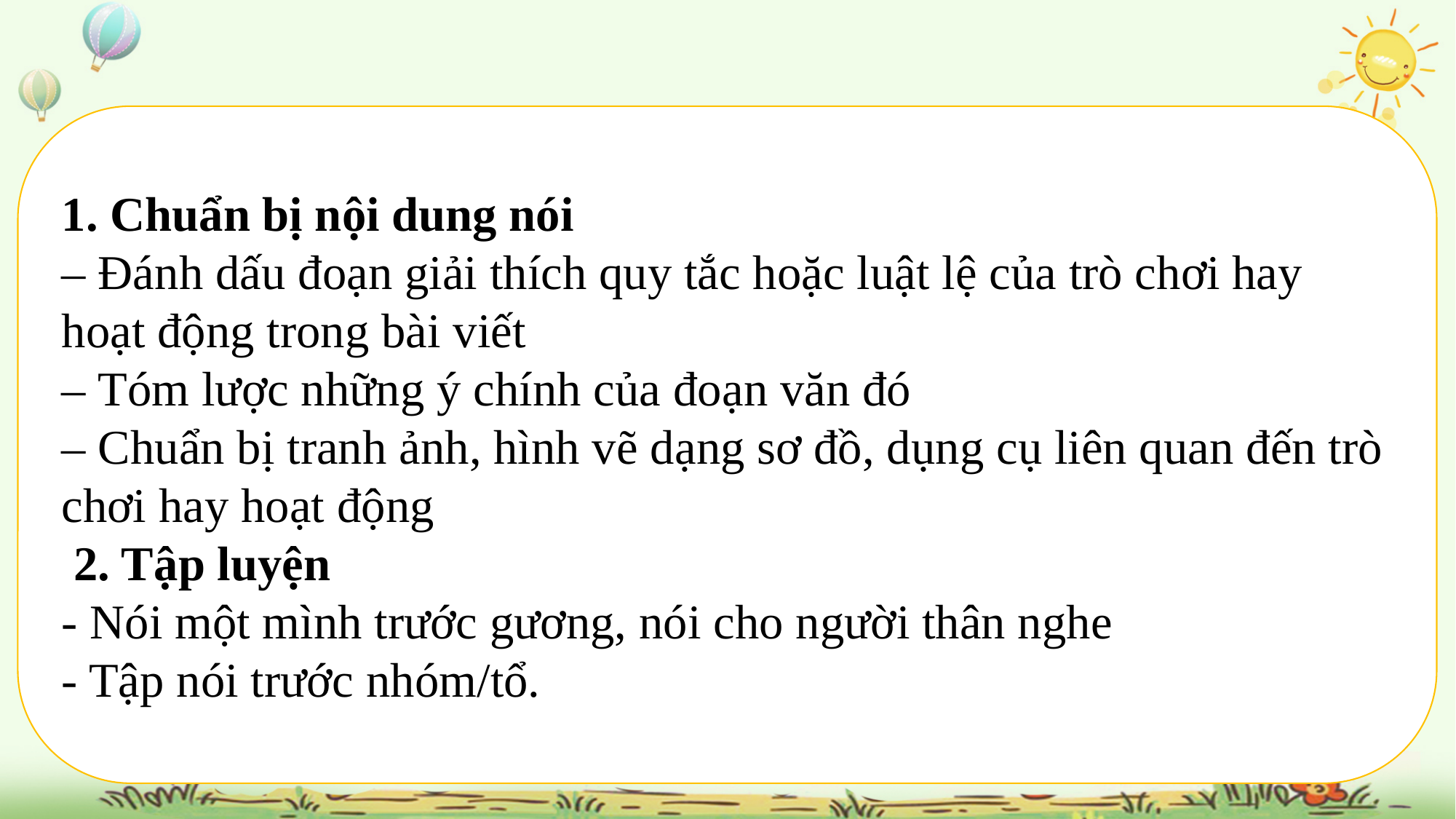

1. Chuẩn bị nội dung nói
– Đánh dấu đoạn giải thích quy tắc hoặc luật lệ của trò chơi hay hoạt động trong bài viết
– Tóm lược những ý chính của đoạn văn đó
– Chuẩn bị tranh ảnh, hình vẽ dạng sơ đồ, dụng cụ liên quan đến trò chơi hay hoạt động
 2. Tập luyện
- Nói một mình trước gương, nói cho người thân nghe
- Tập nói trước nhóm/tổ.